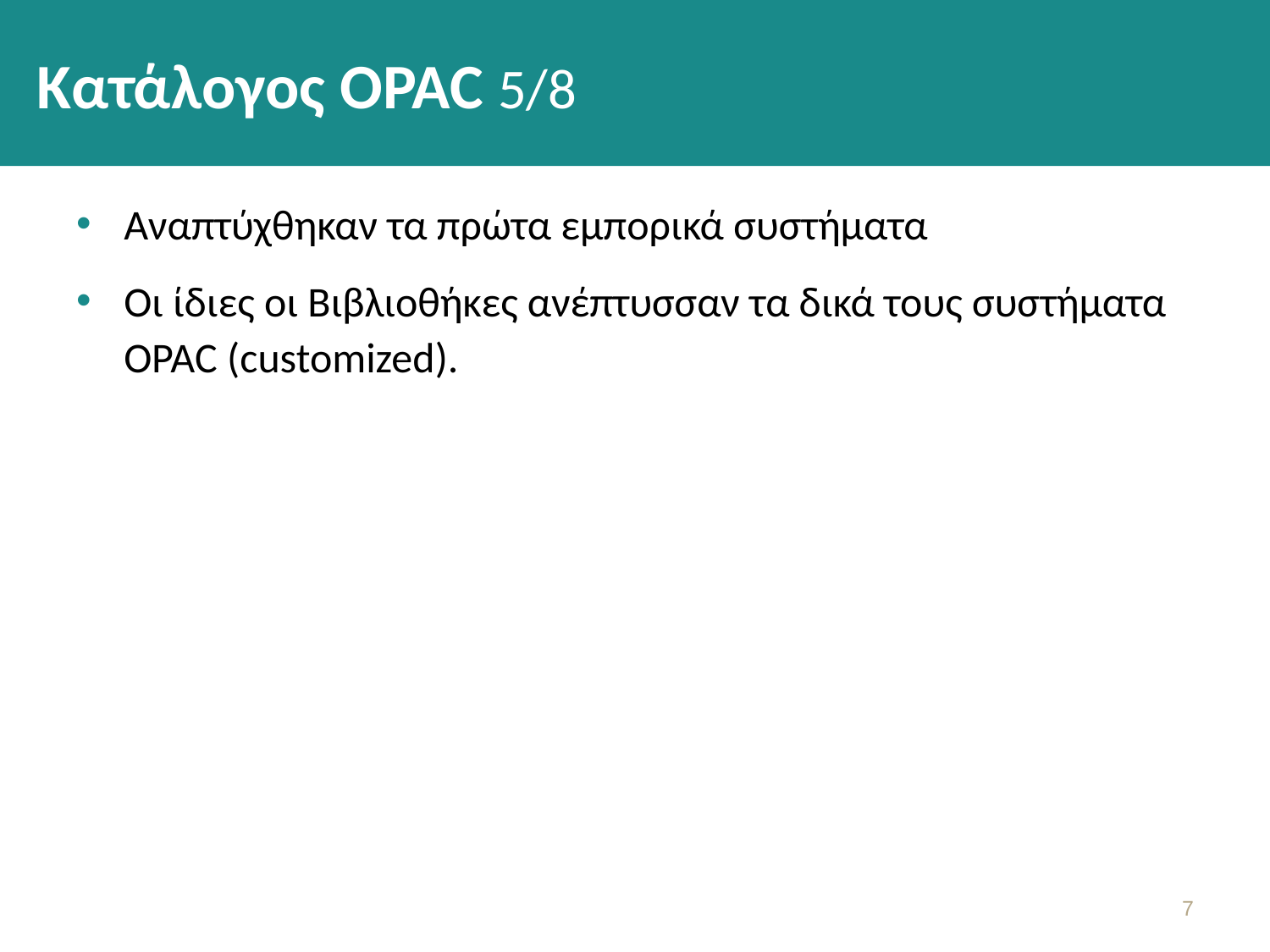

# Κατάλογος OPAC 5/8
Αναπτύχθηκαν τα πρώτα εμπορικά συστήματα
Οι ίδιες οι Βιβλιοθήκες ανέπτυσσαν τα δικά τους συστήματα OPAC (customized).
7